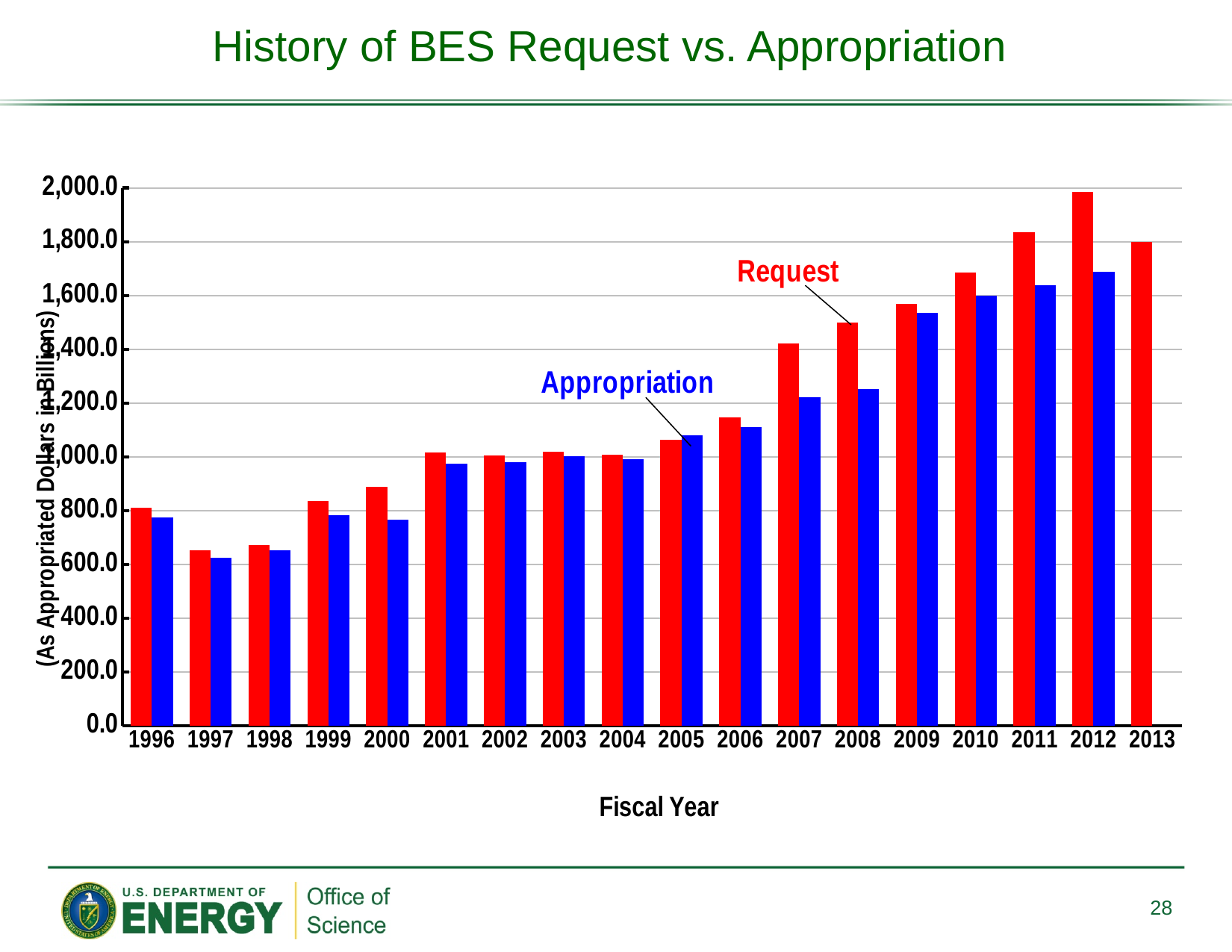

History of BES Request vs. Appropriation

### Chart

| Category | Request | Appropriation |
|---|---|---|
| 1996 | 811419.0 | 774333.0 |
| 1997 | 653675.0 | 626421.0 |
| 1998 | 672240.0 | 651816.0 |
| 1999 | 836100.0 | 783185.0 |
| 2000 | 888084.0 | 767139.0 |
| 2001 | 1015770.0 | 973768.0 |
| 2002 | 1004705.0 | 979988.0 |
| 2003 | 1019600.0 | 1002378.0 |
| 2004 | 1008575.0 | 991262.0 |
| 2005 | 1063530.0 | 1079896.0 |
| 2006 | 1146017.0 | 1110148.0 |
| 2007 | 1420980.0 | 1221380.0 |
| 2008 | 1498497.0 | 1252756.0 |
| 2009 | 1568160.0 | 1535765.0 |
| 2010 | 1685500.0 | 1598968.0 |
| 2011 | 1835000.0 | 1638511.0 |
| 2012 | 1985000.0 | 1688093.0 |
| 2013 | 1799592.0 | None |
28